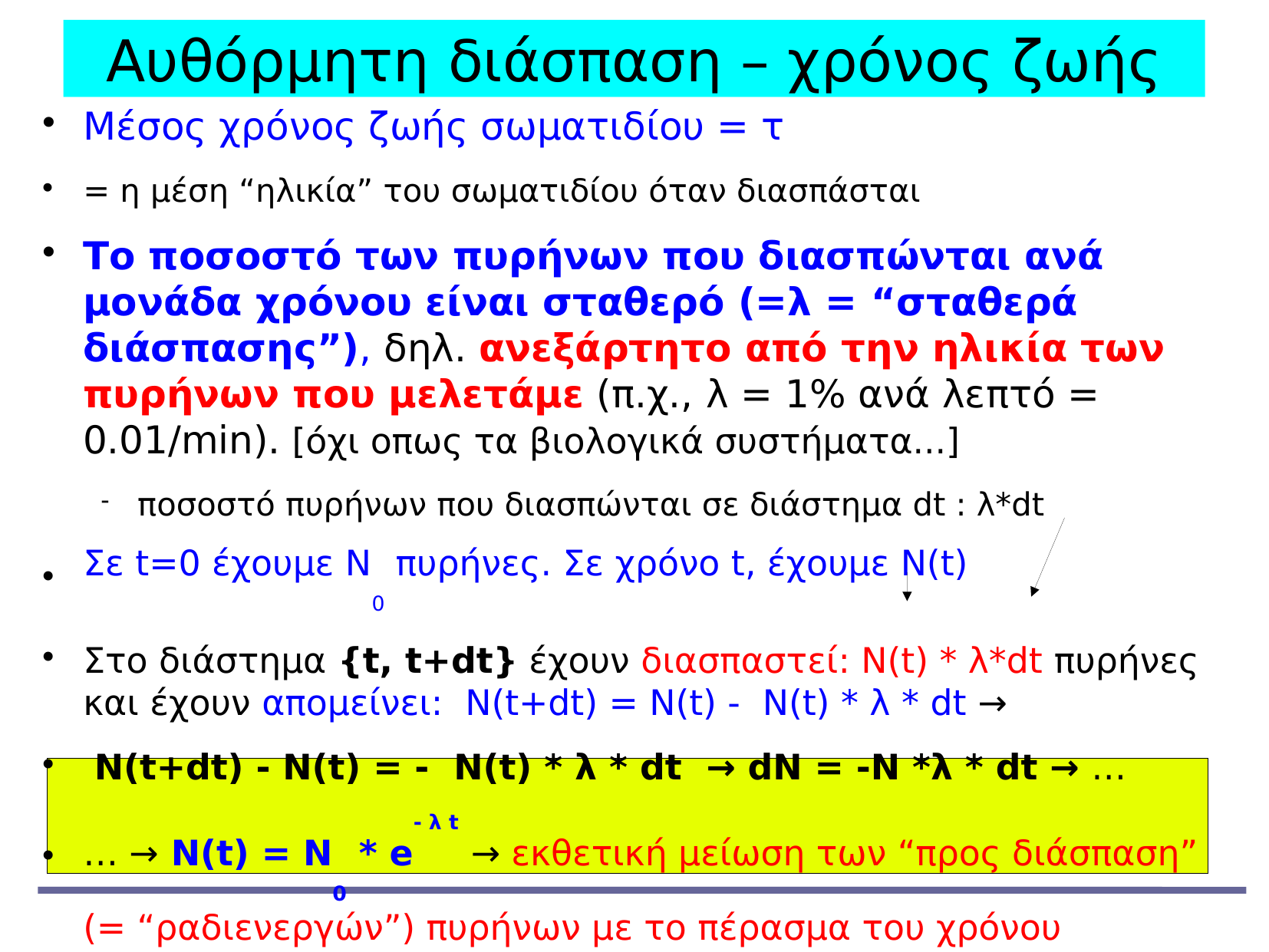

Αυθόρμητη διάσπαση – χρόνος ζωής
Μέσος χρόνος ζωής σωματιδίου = τ
= η μέση “ηλικία” του σωματιδίου όταν διασπάσται
Το ποσοστό των πυρήνων που διασπώνται ανά μονάδα χρόνου είναι σταθερό (=λ = “σταθερά διάσπασης”), δηλ. ανεξάρτητο από την ηλικία των πυρήνων που μελετάμε (π.χ., λ = 1% ανά λεπτό = 0.01/min). [όχι οπως τα βιολογικά συστήματα...]
ποσοστό πυρήνων που διασπώνται σε διάστημα dt : λ*dt
Σε t=0 έχουμε Ν0 πυρήνες. Σε χρόνο t, έχουμε Ν(t)
Στο διάστημα {t, t+dt} έχουν διασπαστεί: Ν(t) * λ*dt πυρήνες και έχουν απομείνει:  Ν(t+dt) = N(t) -  Ν(t) * λ * dt →
 Ν(t+dt) - N(t) = -  Ν(t) * λ * dt  → dN = -N *λ * dt → …
… → N(t) = N0 * e- λ t → εκθετική μείωση των “προς διάσπαση” (= “ραδιενεργών”) πυρήνων με το πέρασμα του χρόνου